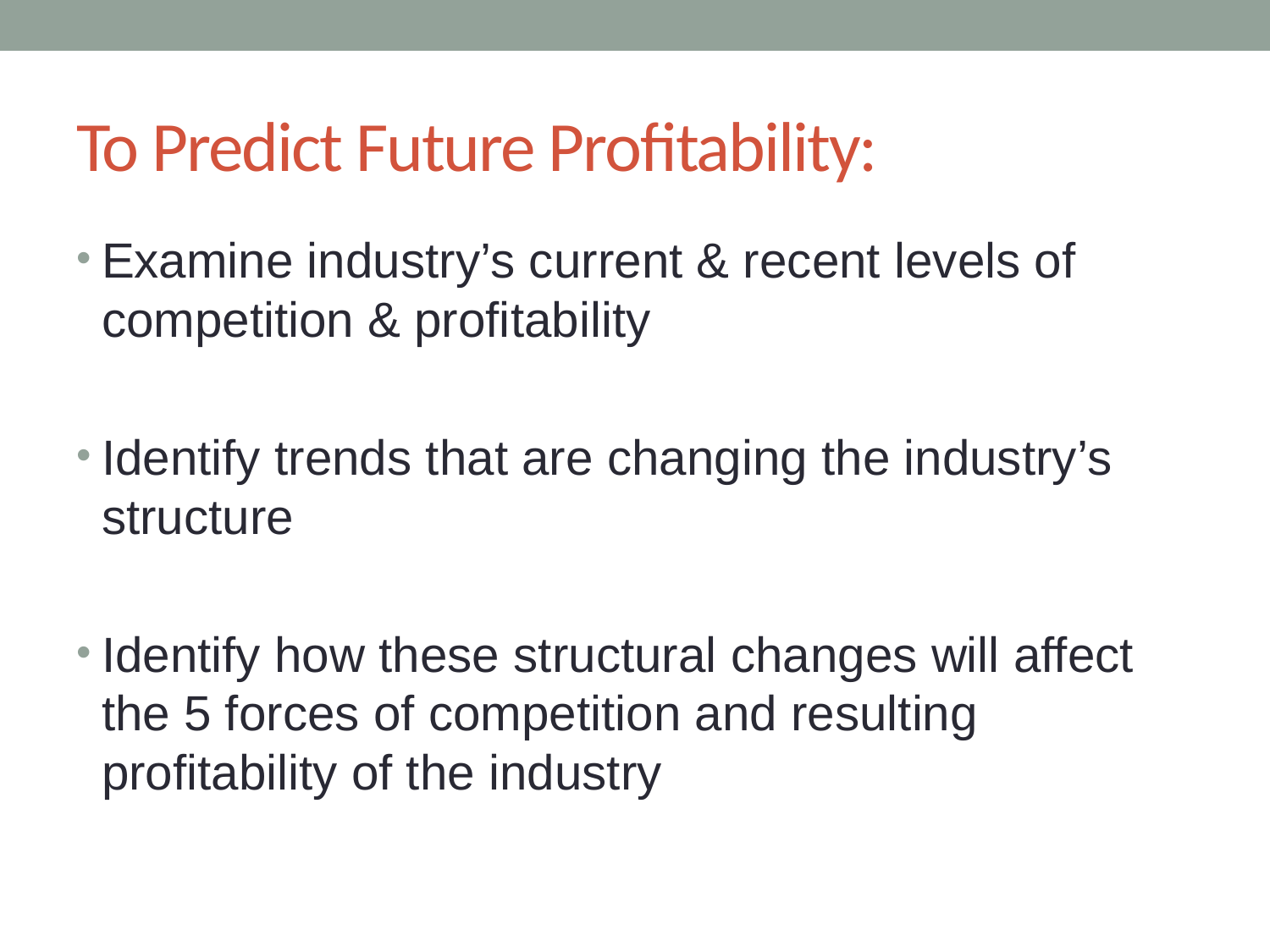

# To Predict Future Profitability:
Examine industry’s current & recent levels of competition & profitability

Identify trends that are changing the industry’s structure

Identify how these structural changes will affect the 5 forces of competition and resulting profitability of the industry